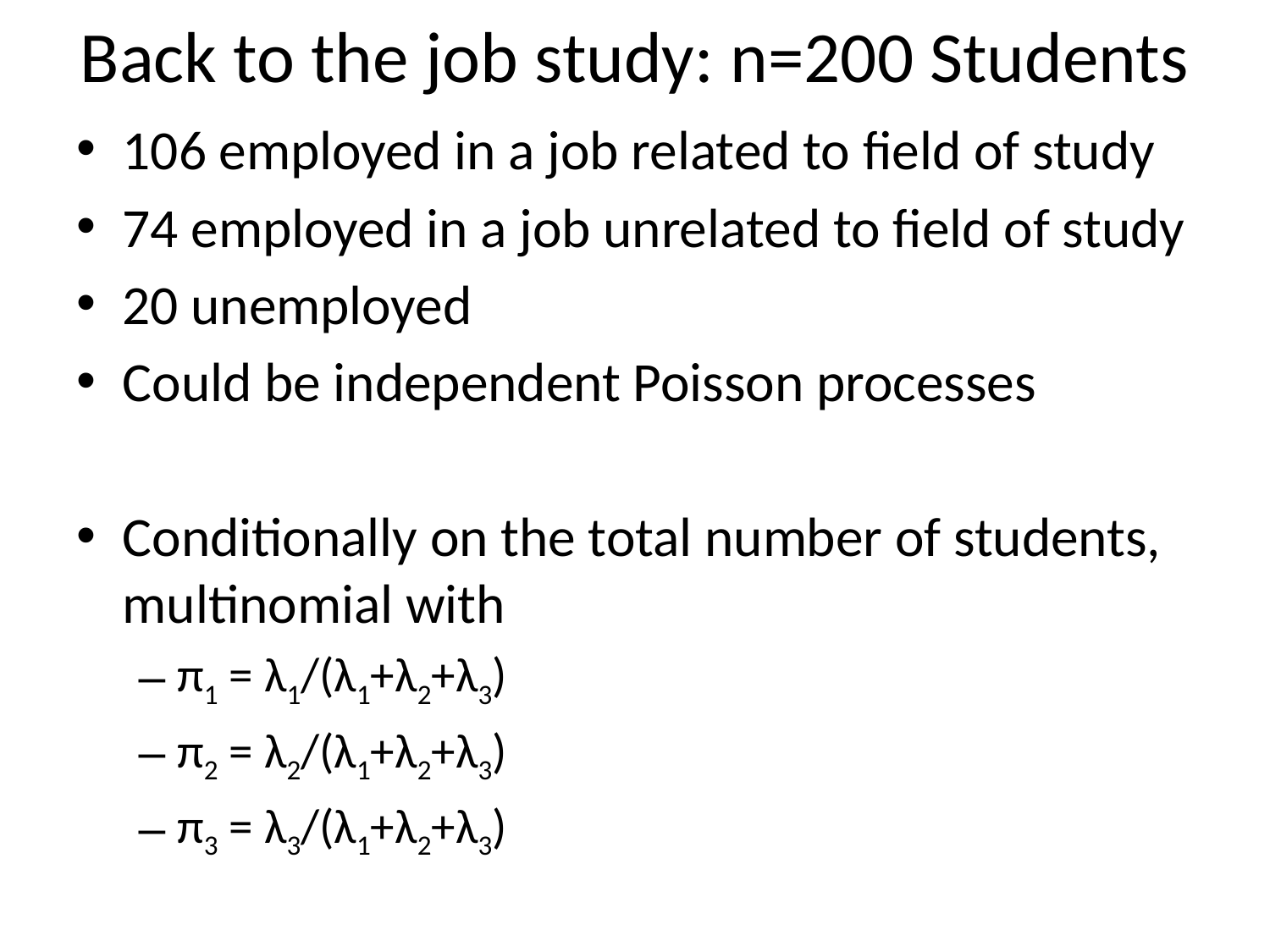

# Back to the job study: n=200 Students
106 employed in a job related to field of study
74 employed in a job unrelated to field of study
20 unemployed
Could be independent Poisson processes

Conditionally on the total number of students, multinomial with
π1 = λ1/(λ1+λ2+λ3)
π2 = λ2/(λ1+λ2+λ3)
π3 = λ3/(λ1+λ2+λ3)